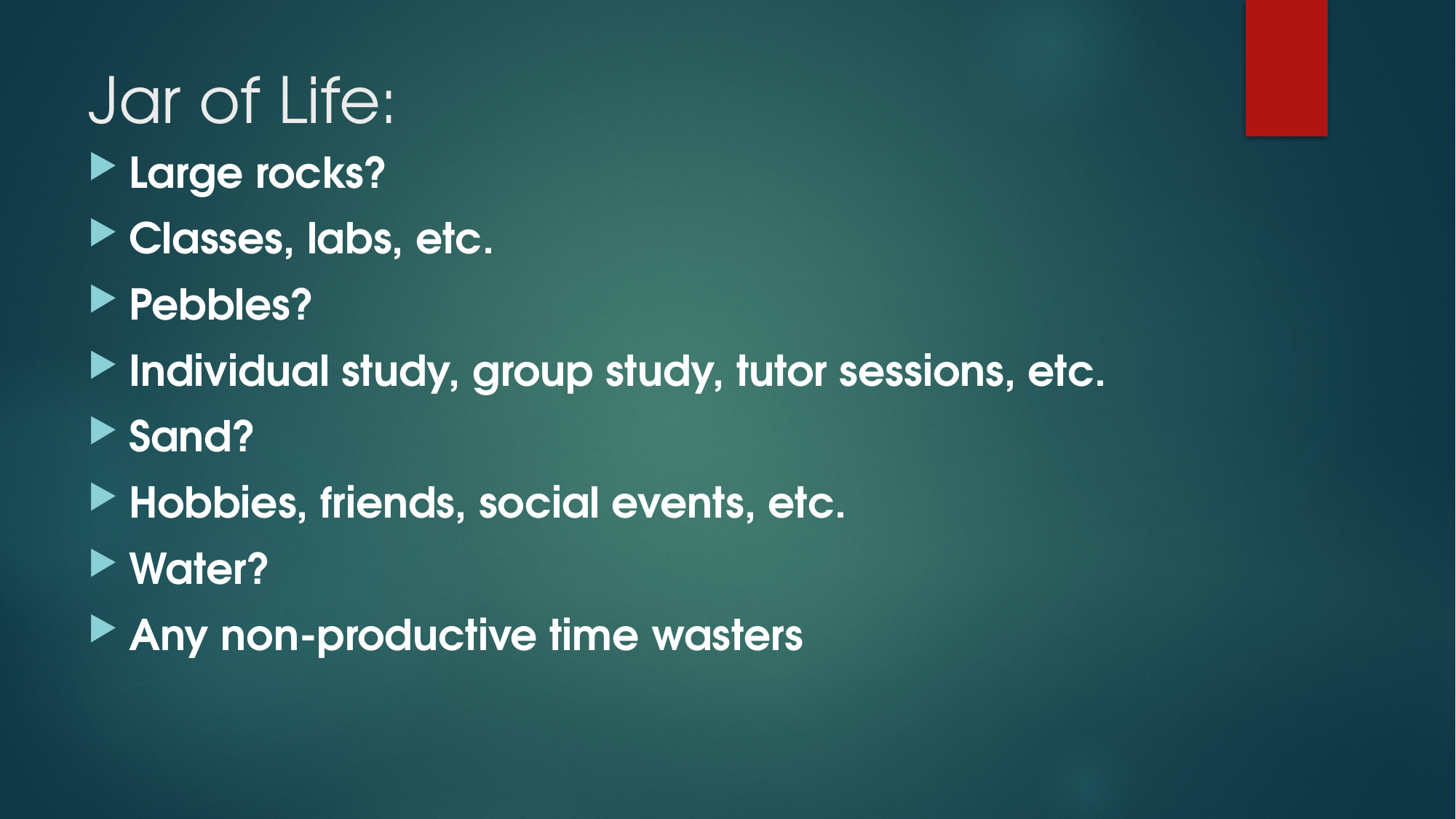

# Jar of Life:
Large rocks?
Classes, labs, etc.
Pebbles?
Individual study, group study, tutor sessions, etc.
Sand?
Hobbies, friends, social events, etc.
Water?
Any non-productive time wasters